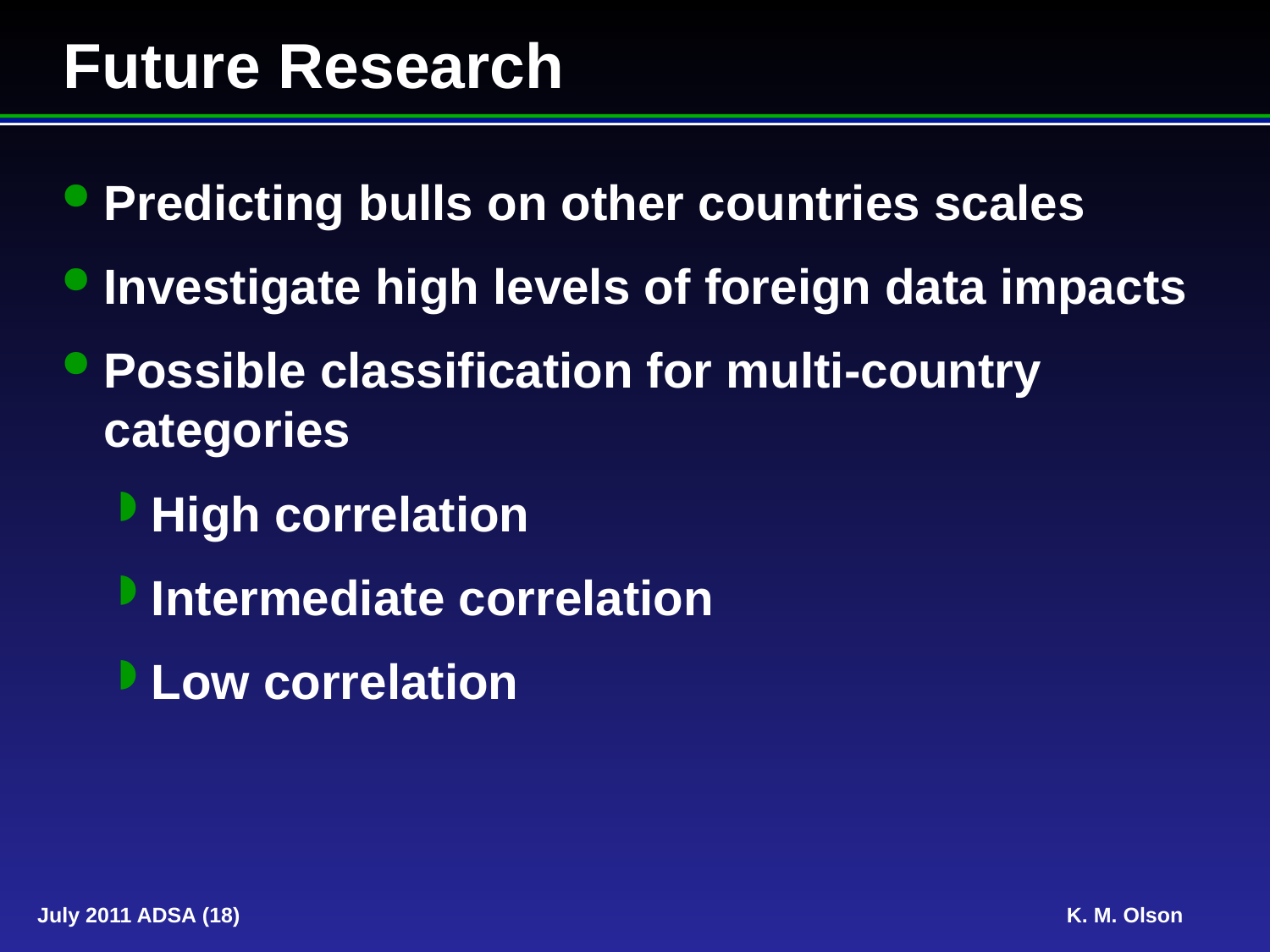

# Future Research
Predicting bulls on other countries scales
Investigate high levels of foreign data impacts
Possible classification for multi-country categories
High correlation
Intermediate correlation
Low correlation